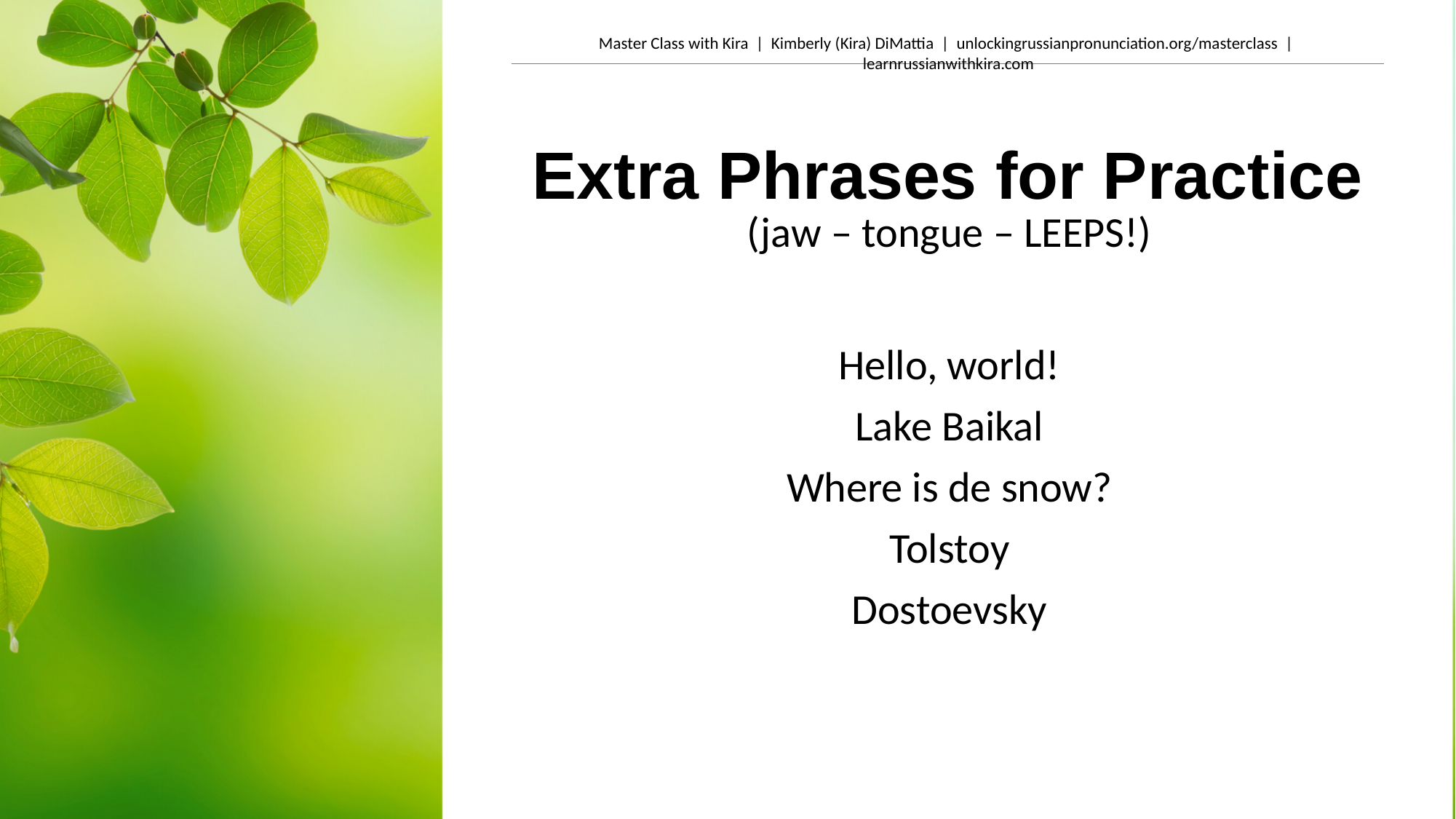

# Extra Phrases for Practice
(jaw – tongue – LEEPS!)
Hello, world!
Lake Baikal
Where is de snow?
Tolstoy
Dostoevsky